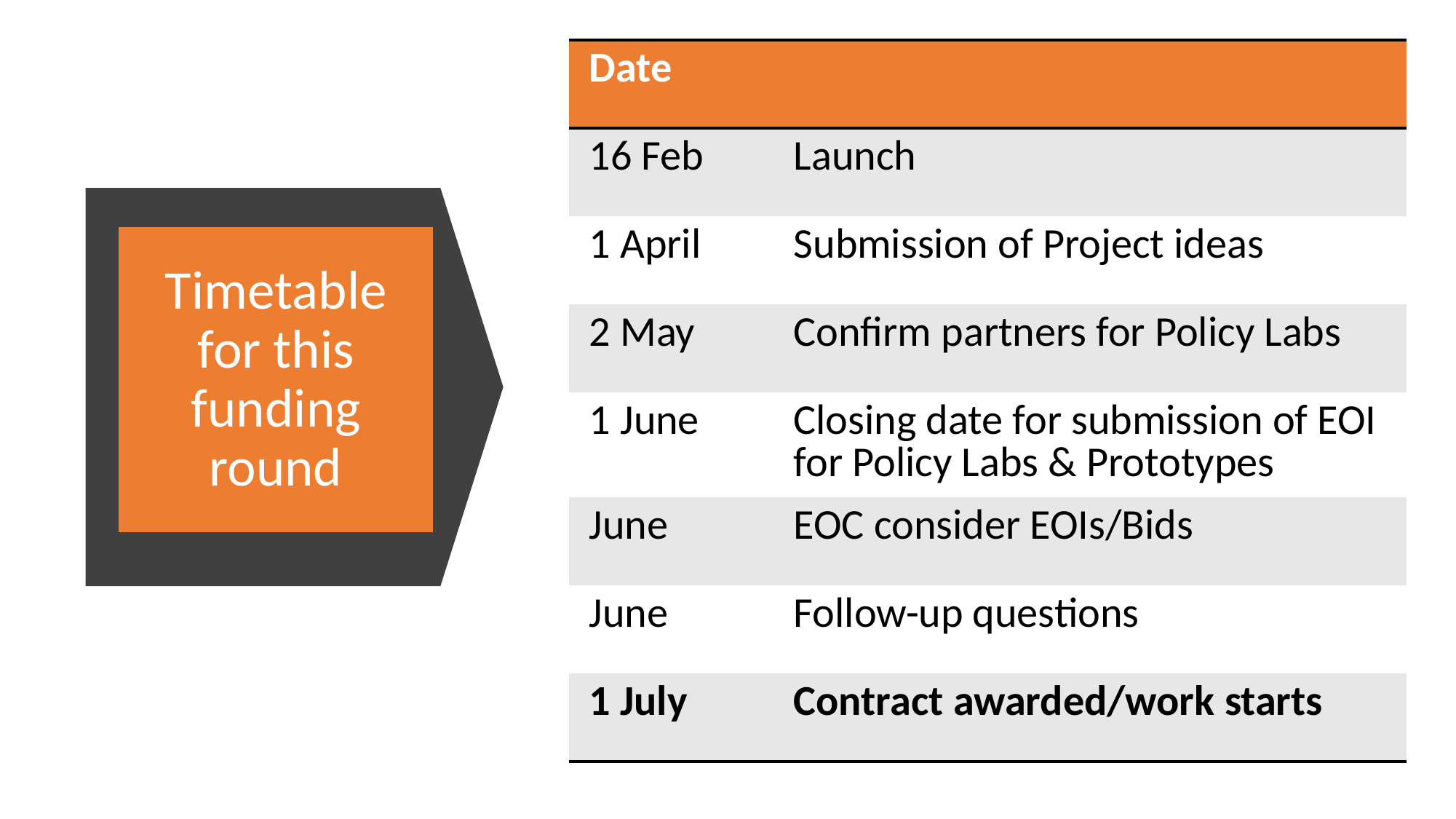

| Date |  |
| --- | --- |
| 16 Feb | Launch |
| 1 April | Submission of Project ideas |
| 2 May | Confirm partners for Policy Labs |
| 1 June | Closing date for submission of EOI for Policy Labs & Prototypes |
| June | EOC consider EOIs/Bids |
| June | Follow-up questions |
| 1 July | Contract awarded/work starts |

# Timetable for this funding round